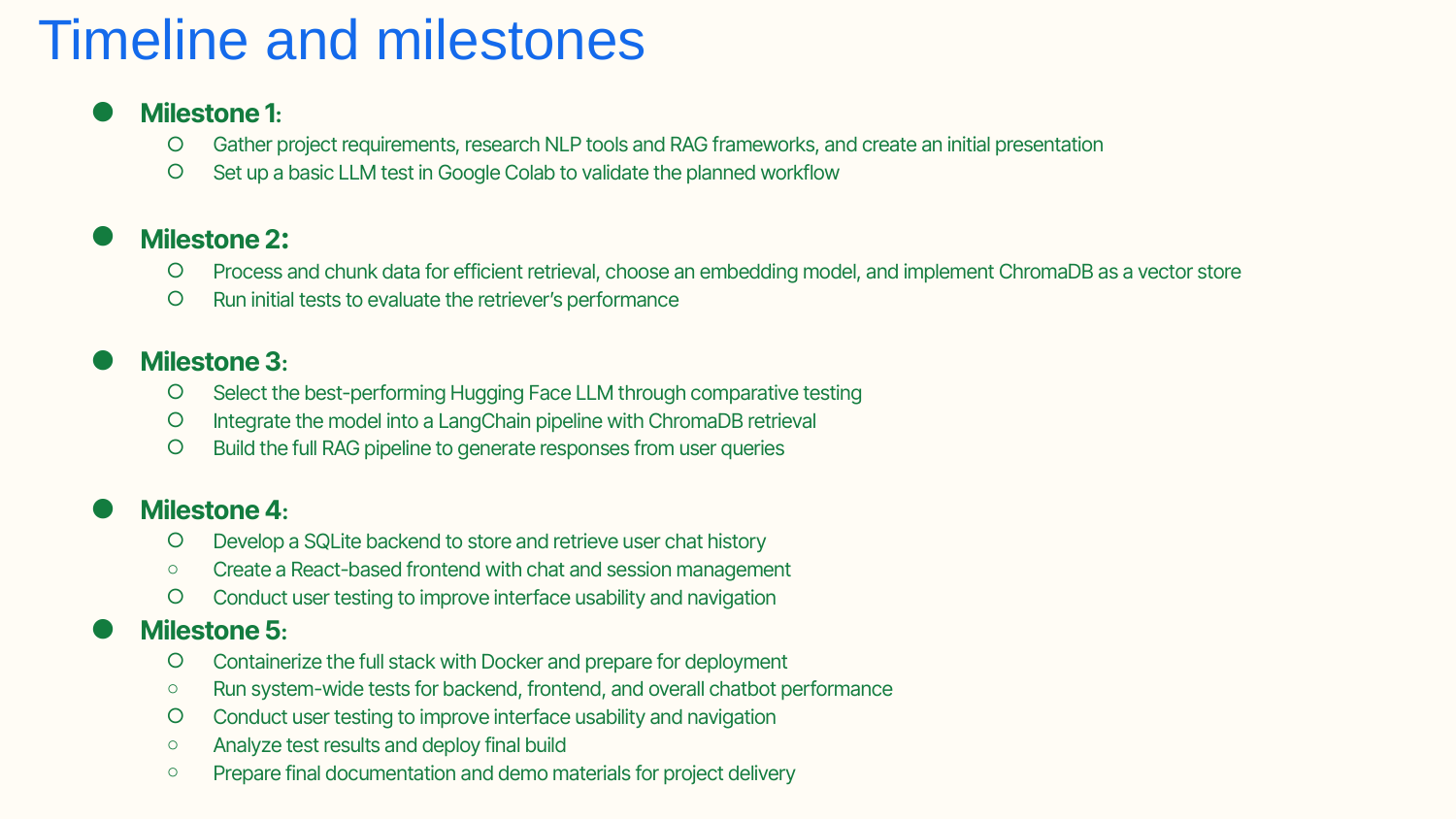

# Timeline and milestones
Milestone 1:
Gather project requirements, research NLP tools and RAG frameworks, and create an initial presentation
Set up a basic LLM test in Google Colab to validate the planned workflow

Milestone 2:
Process and chunk data for efficient retrieval, choose an embedding model, and implement ChromaDB as a vector store
Run initial tests to evaluate the retriever’s performance

Milestone 3:
Select the best-performing Hugging Face LLM through comparative testing
Integrate the model into a LangChain pipeline with ChromaDB retrieval
Build the full RAG pipeline to generate responses from user queries

Milestone 4:
Develop a SQLite backend to store and retrieve user chat history
Create a React-based frontend with chat and session management
Conduct user testing to improve interface usability and navigation
Milestone 5:
Containerize the full stack with Docker and prepare for deployment
Run system-wide tests for backend, frontend, and overall chatbot performance
Conduct user testing to improve interface usability and navigation
Analyze test results and deploy final build
Prepare final documentation and demo materials for project delivery